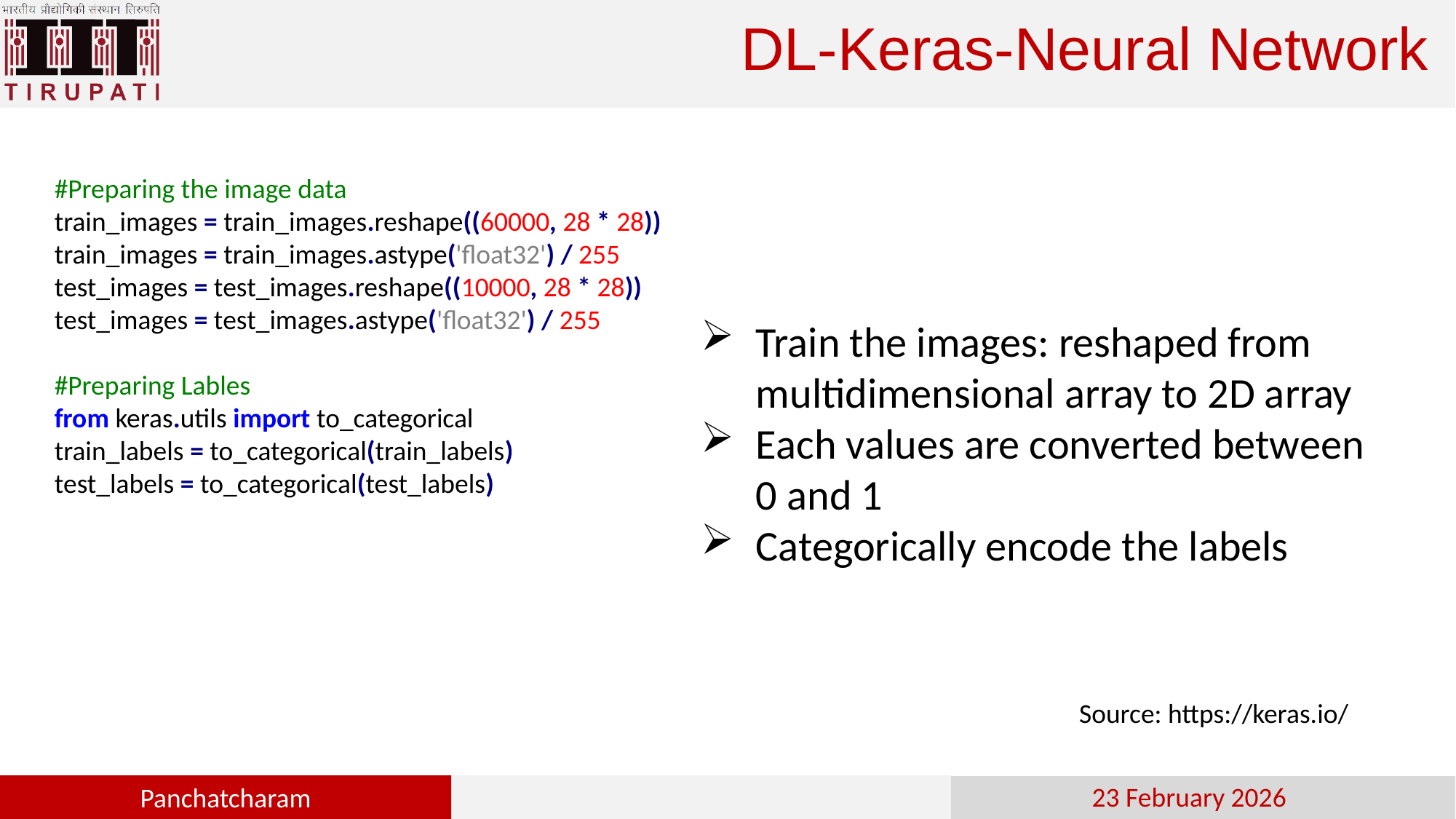

# DL-Keras-Neural Network
#Preparing the image data
train_images = train_images.reshape((60000, 28 * 28))
train_images = train_images.astype('float32') / 255
test_images = test_images.reshape((10000, 28 * 28))
test_images = test_images.astype('float32') / 255

#Preparing Lables
from keras.utils import to_categorical
train_labels = to_categorical(train_labels)
test_labels = to_categorical(test_labels)
Train the images: reshaped from multidimensional array to 2D array
Each values are converted between 0 and 1
Categorically encode the labels
Source: https://keras.io/